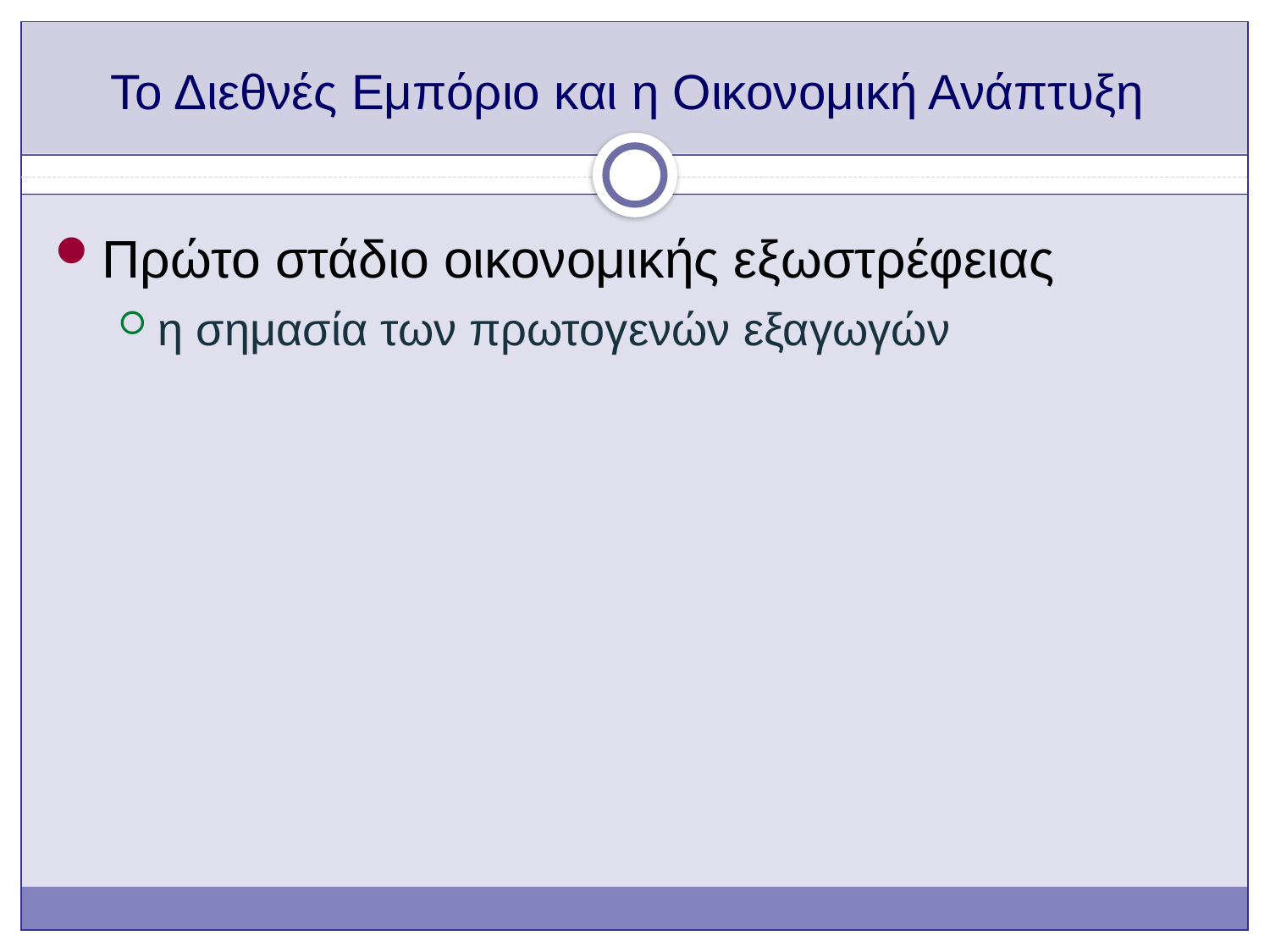

# Το Διεθνές Εμπόριο και η Οικονομική Ανάπτυξη
Πρώτο στάδιο οικονομικής εξωστρέφειας
η σημασία των πρωτογενών εξαγωγών